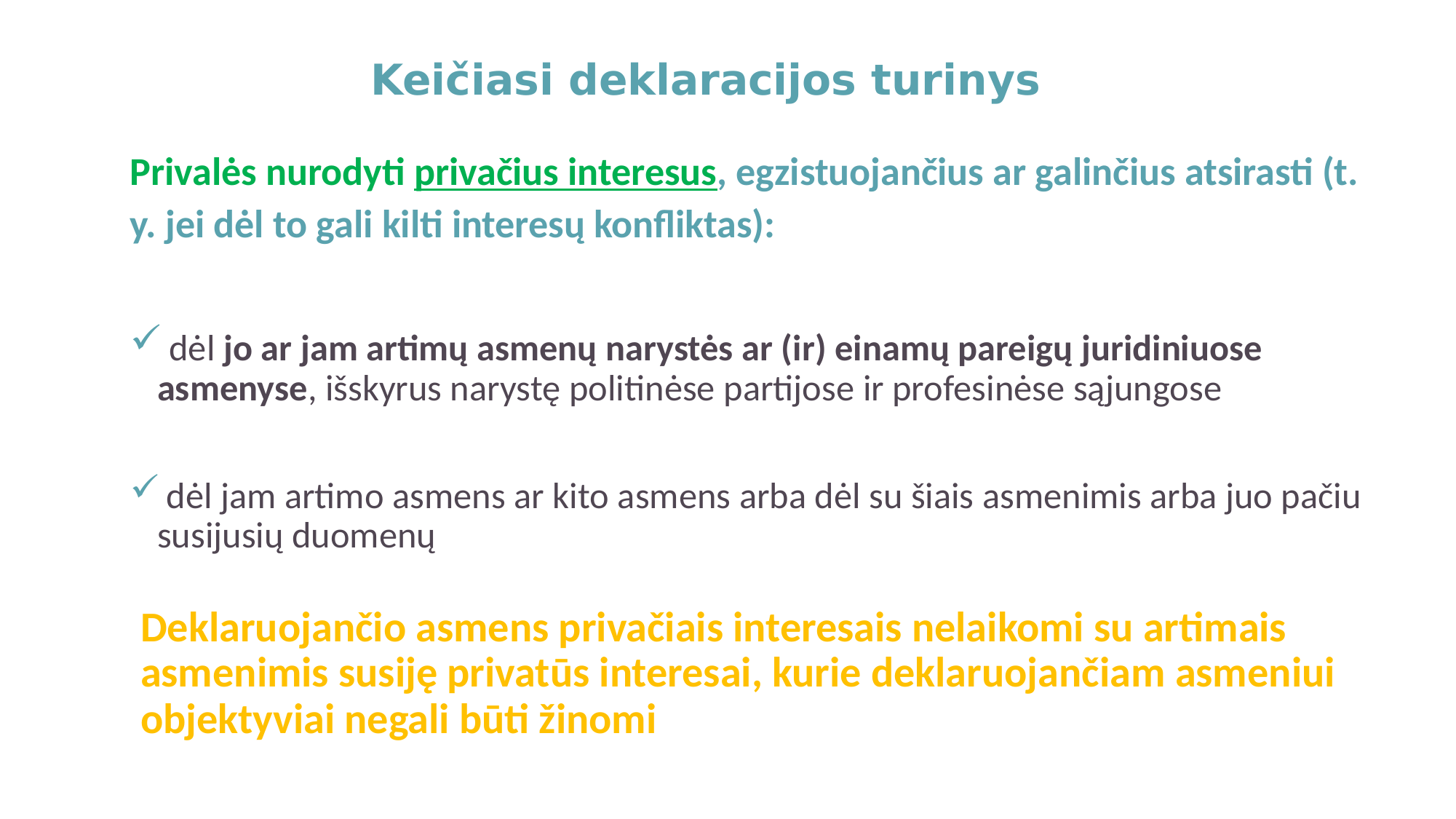

# Keičiasi deklaracijos turinys
Privalės nurodyti privačius interesus, egzistuojančius ar galinčius atsirasti (t. y. jei dėl to gali kilti interesų konfliktas):

 dėl jo ar jam artimų asmenų narystės ar (ir) einamų pareigų juridiniuose asmenyse, išskyrus narystę politinėse partijose ir profesinėse sąjungose

 dėl jam artimo asmens ar kito asmens arba dėl su šiais asmenimis arba juo pačiu susijusių duomenų
Deklaruojančio asmens privačiais interesais nelaikomi su artimais asmenimis susiję privatūs interesai, kurie deklaruojančiam asmeniui objektyviai negali būti žinomi